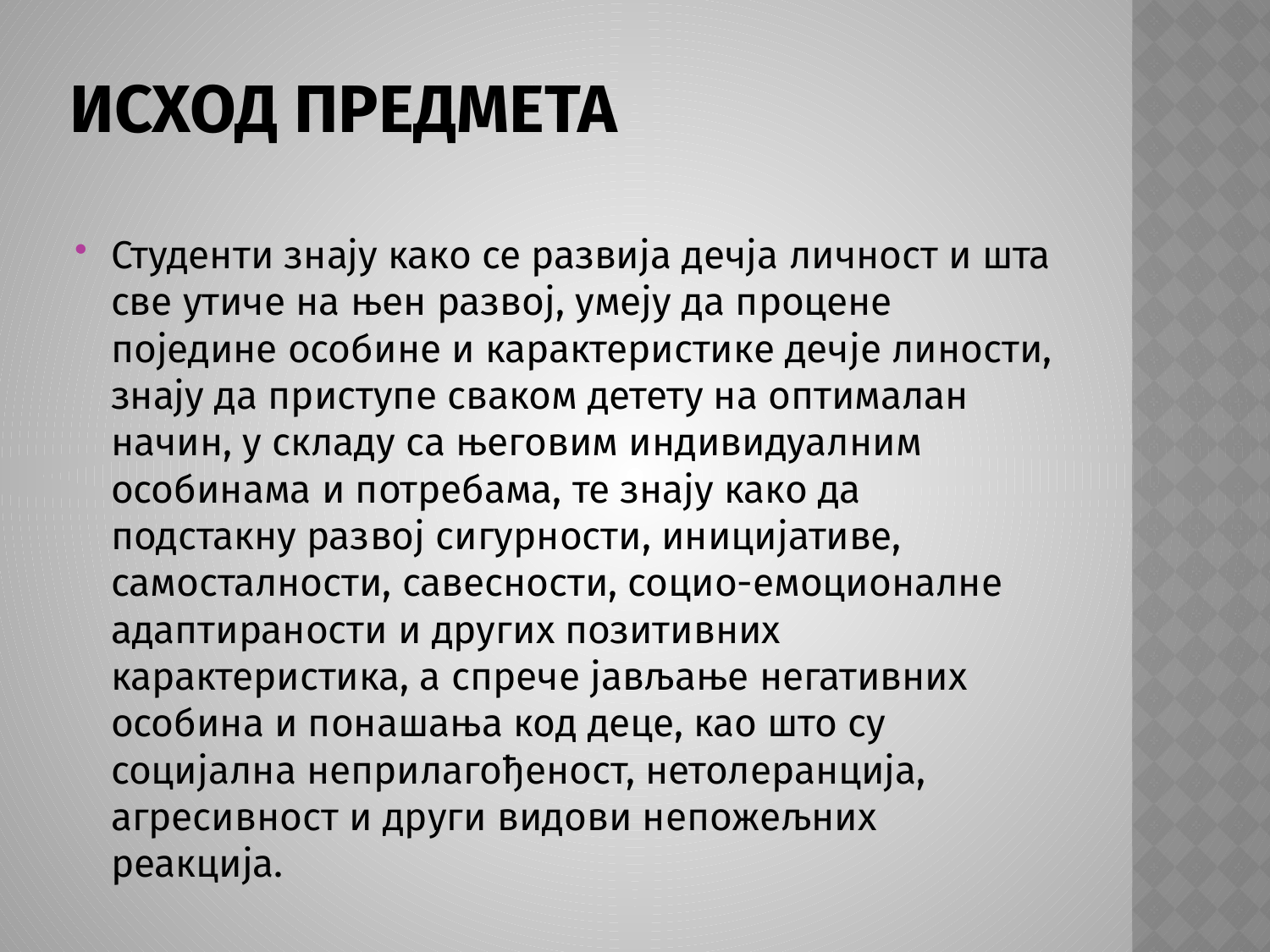

# Исход предмета
Студенти знају како се развија дечја личност и шта све утиче на њен развој, умеју да процене поједине особине и карактеристике дечје линости, знају да приступе сваком детету на оптималан начин, у складу са његовим индивидуалним особинама и потребама, те знају како да подстакну развој сигурности, иницијативе, самосталности, савесности, социо-емоционалне адаптираности и других позитивних карактеристика, а спрече јављање негативних особина и понашања код деце, као што су социјална неприлагођеност, нетолеранција,  агресивност и други видови непожељних реакција.